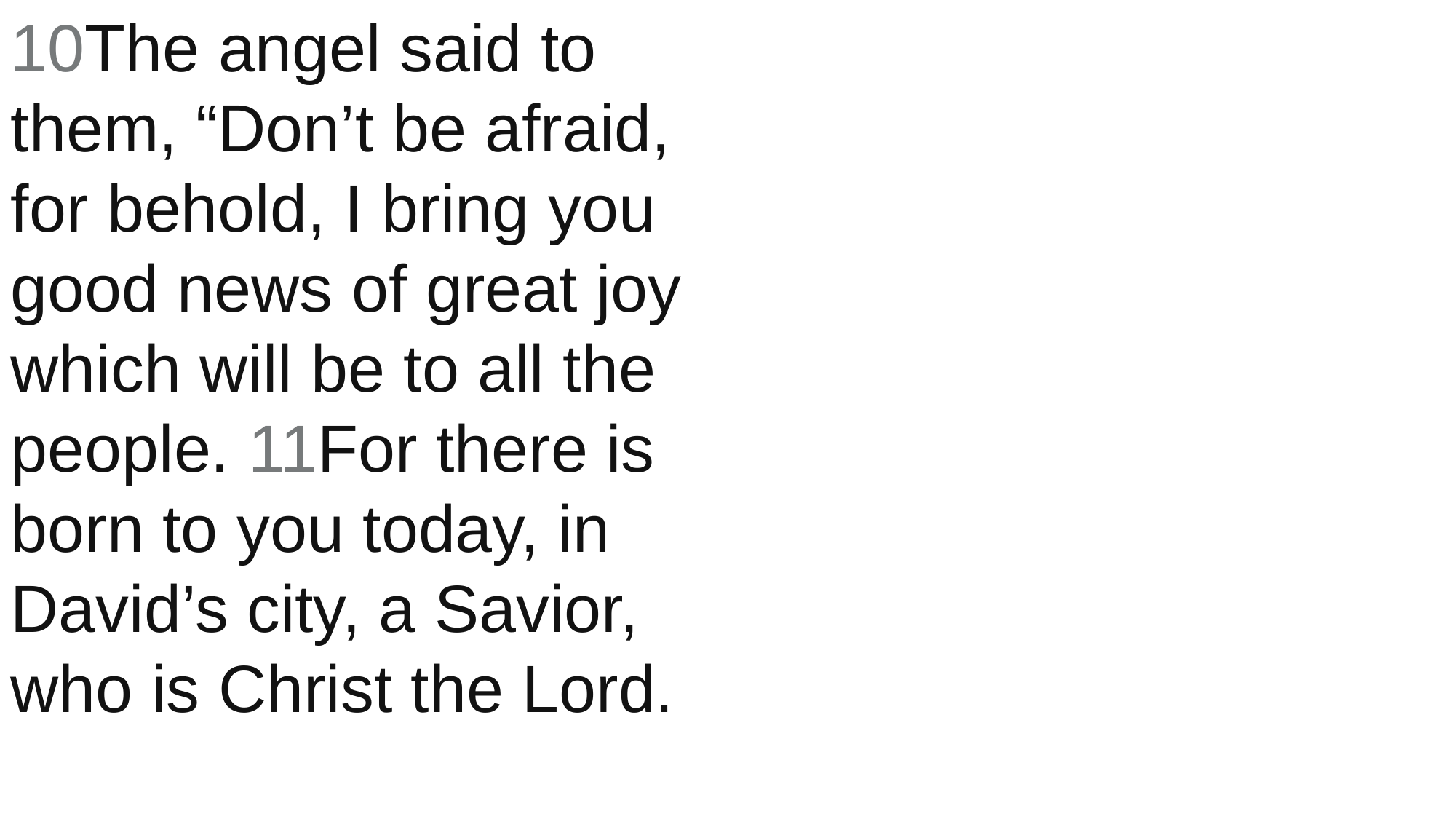

10The angel said to them, “Don’t be afraid, for behold, I bring you good news of great joy which will be to all the people. 11For there is born to you today, in David’s city, a Savior, who is Christ the Lord.